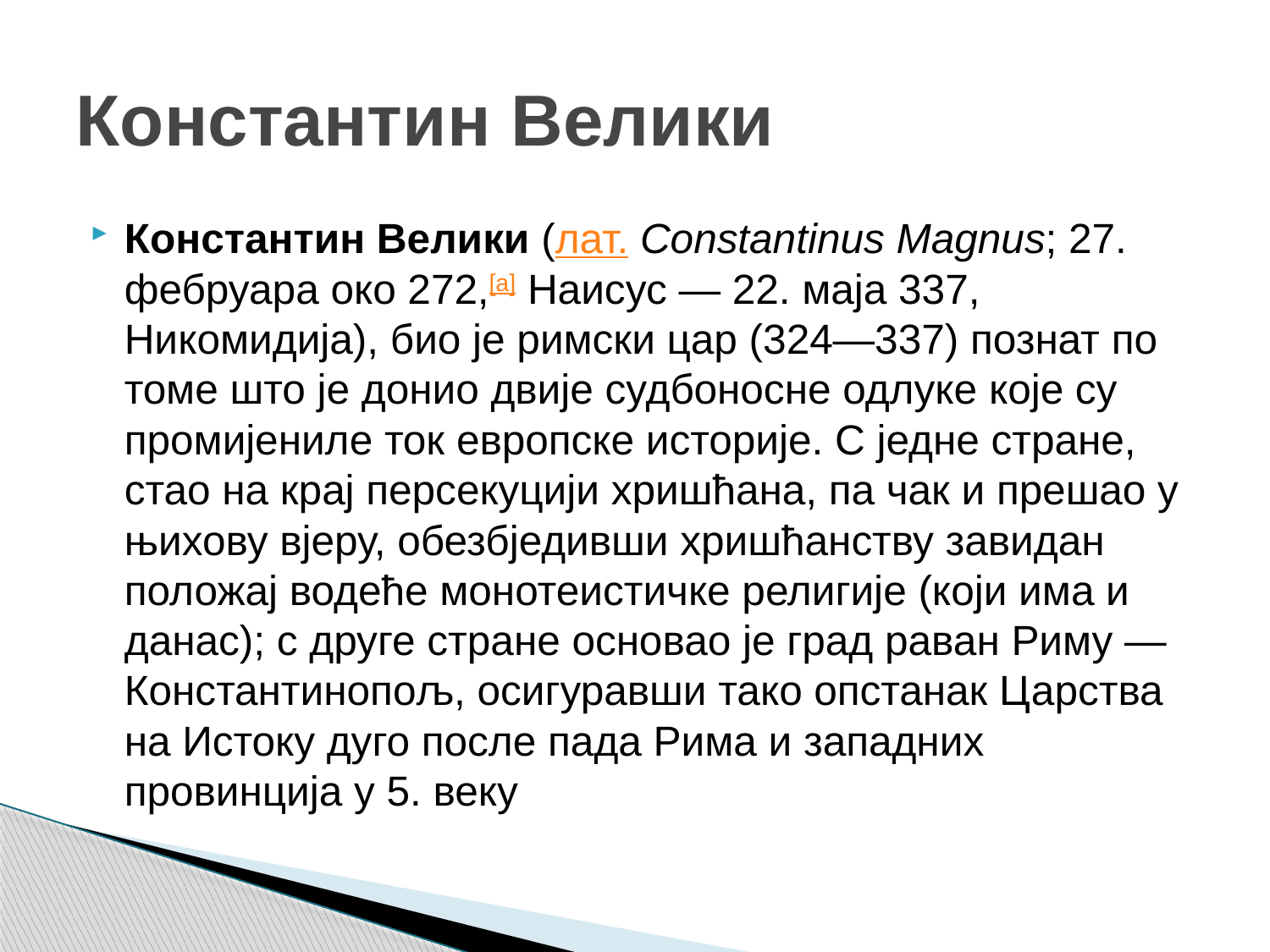

# Константин Велики
Константин Велики (лат. Constantinus Magnus; 27. фебруара око 272,[a] Наисус — 22. маја 337, Никомидија), био је римски цар (324—337) познат по томе што је донио двије судбоносне одлуке које су промијениле ток европске историје. С једне стране, стао на крај персекуцији хришћана, па чак и прешао у њихову вјеру, обезбједивши хришћанству завидан положај водеће монотеистичке религије (који има и данас); с друге стране основао је град раван Риму — Константинопољ, осигуравши тако опстанак Царства на Истоку дуго после пада Рима и западних провинција у 5. веку